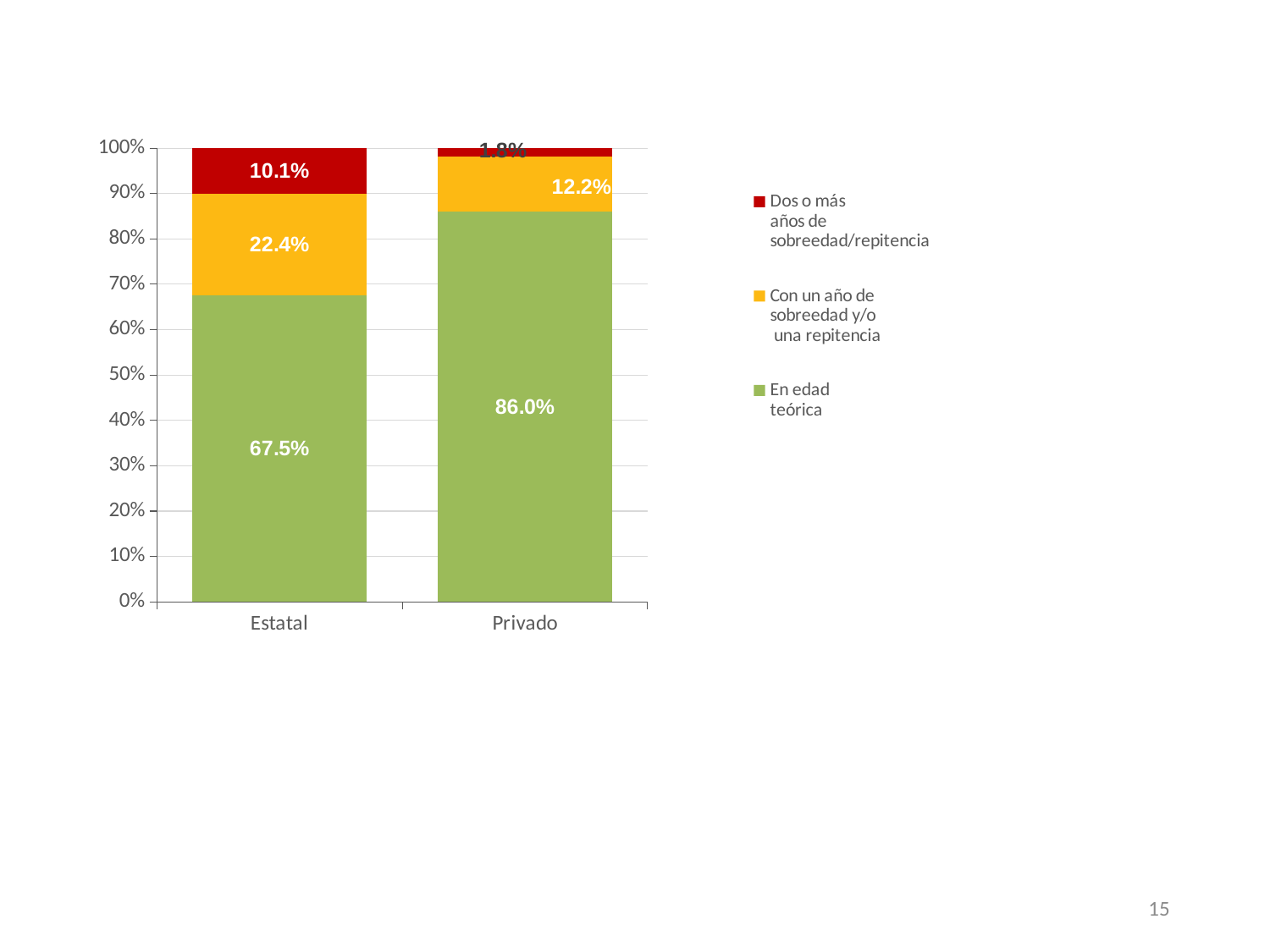

Repitencia por Sector  - Secundaria – 5º/6º Año

### Chart

| Category | En edad
teórica | Con un año de
sobreedad y/o
 una repitencia | Dos o más
años de
sobreedad/repitencia |
|---|---|---|---|
| Estatal | 0.6753019812044186 | 0.22355314777605328 | 0.10114487101949309 |
| Privado | 0.8602608747687821 | 0.12189207713358047 | 0.017847048097638242 |
15